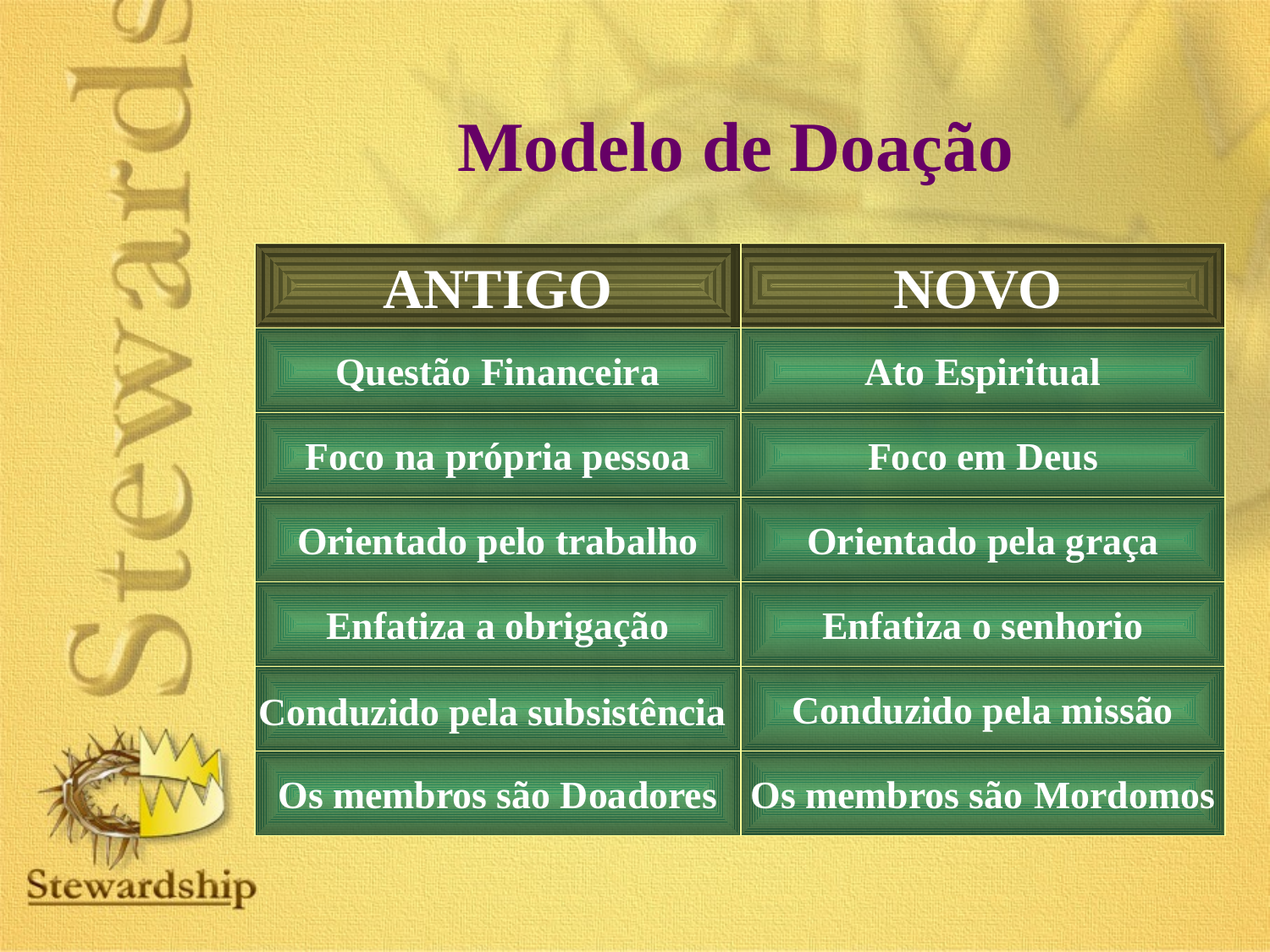

Modelo de Doação
ANTIGO
NOVO
Questão Financeira
Ato Espiritual
Foco na própria pessoa
Foco em Deus
Orientado pelo trabalho
Orientado pela graça
Enfatiza a obrigação
Enfatiza o senhorio
Conduzido pela subsistência
Conduzido pela missão
Os membros são Doadores
Os membros são Mordomos